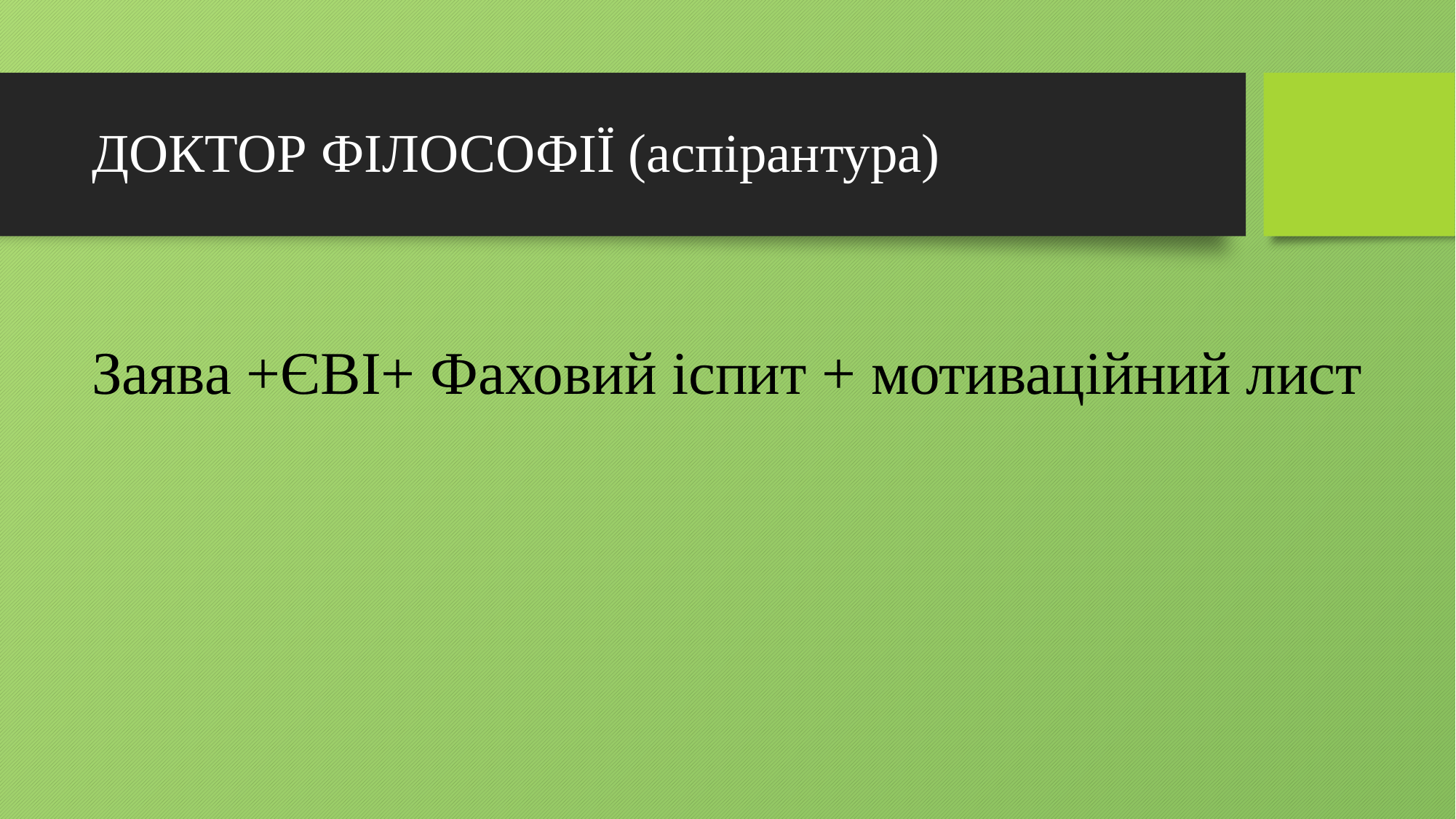

# ДОКТОР ФІЛОСОФІЇ (аспірантура)
Заява +ЄВІ+ Фаховий іспит + мотиваційний лист